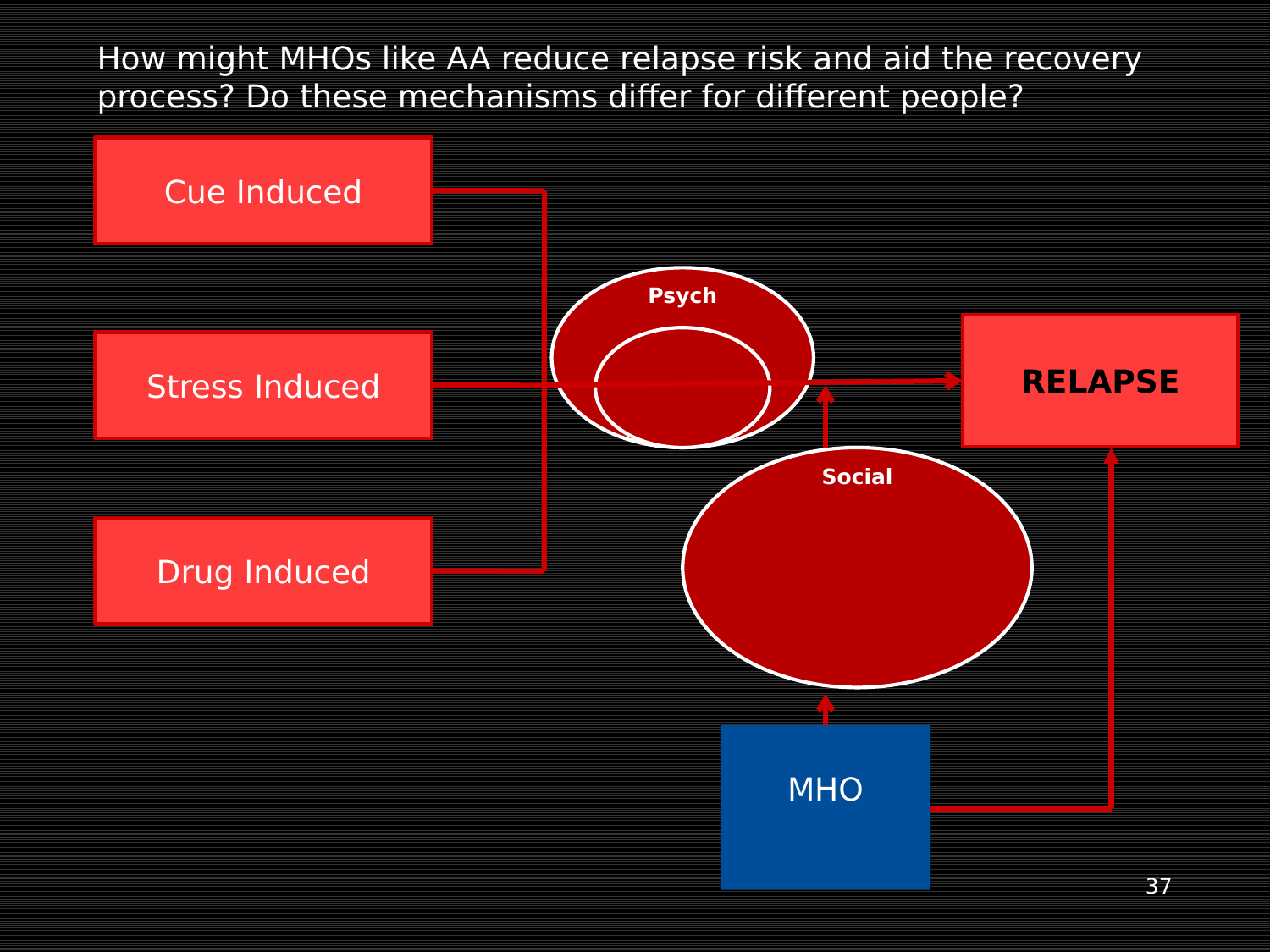

How might MHOs like AA reduce relapse risk and aid the recovery process? Do these mechanisms differ for different people?
Cue Induced
Stress Induced
Drug Induced
RELAPSE
Social
Psych

MHO

37